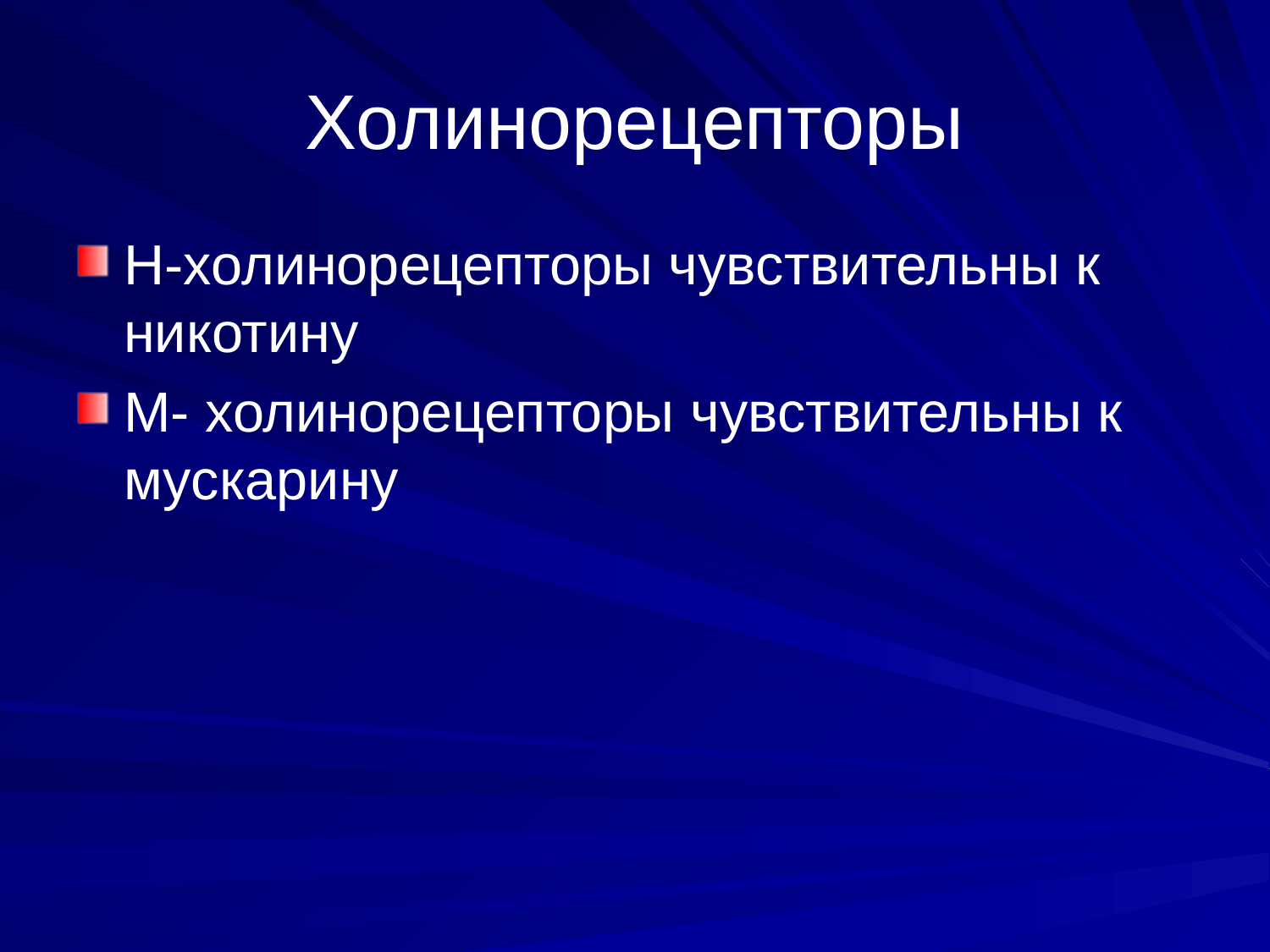

# Холинорецепторы
Н-холинорецепторы чувствительны к никотину
М- холинорецепторы чувствительны к мускарину